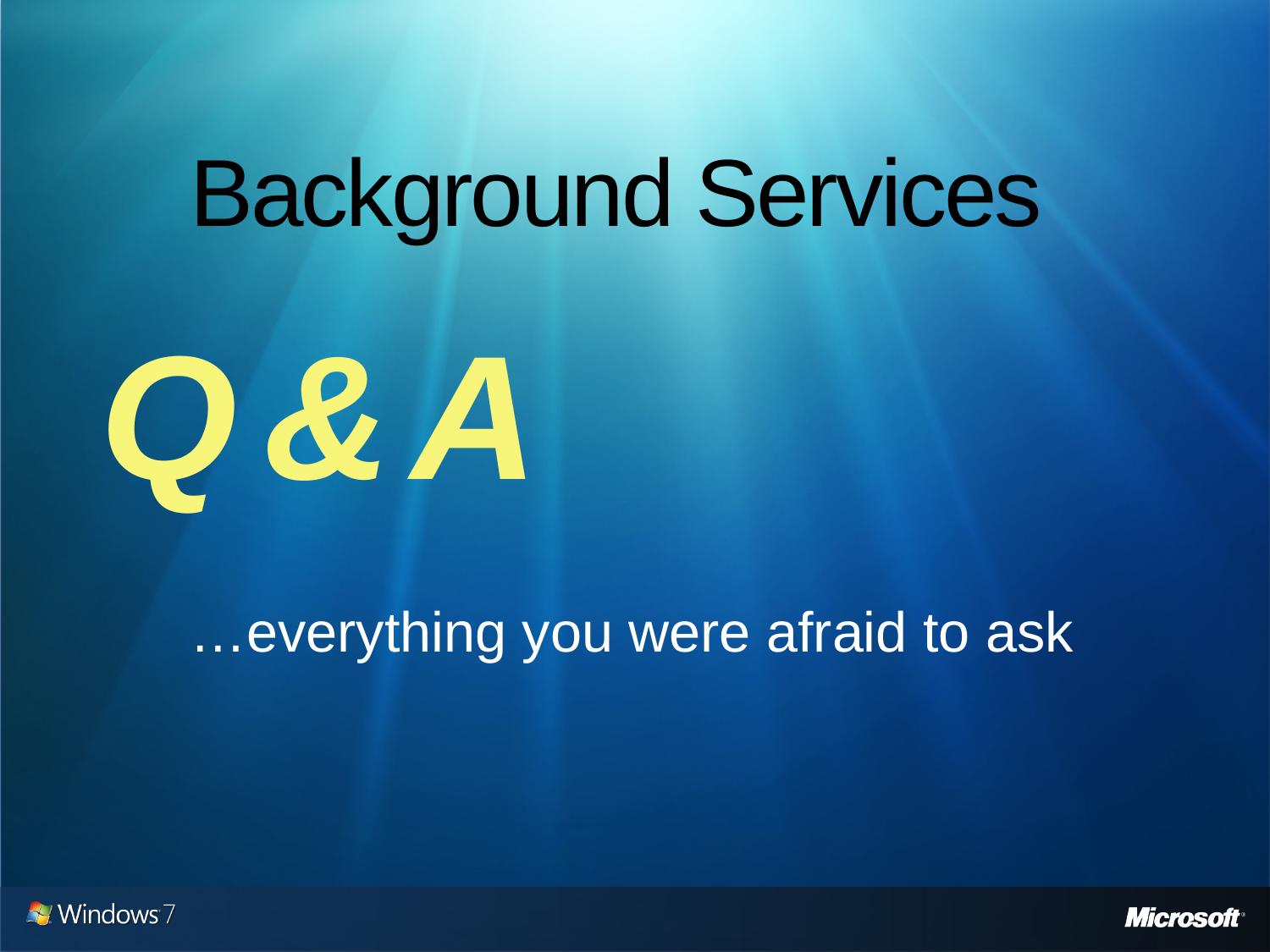

# Background Services
Q & A
…everything you were afraid to ask